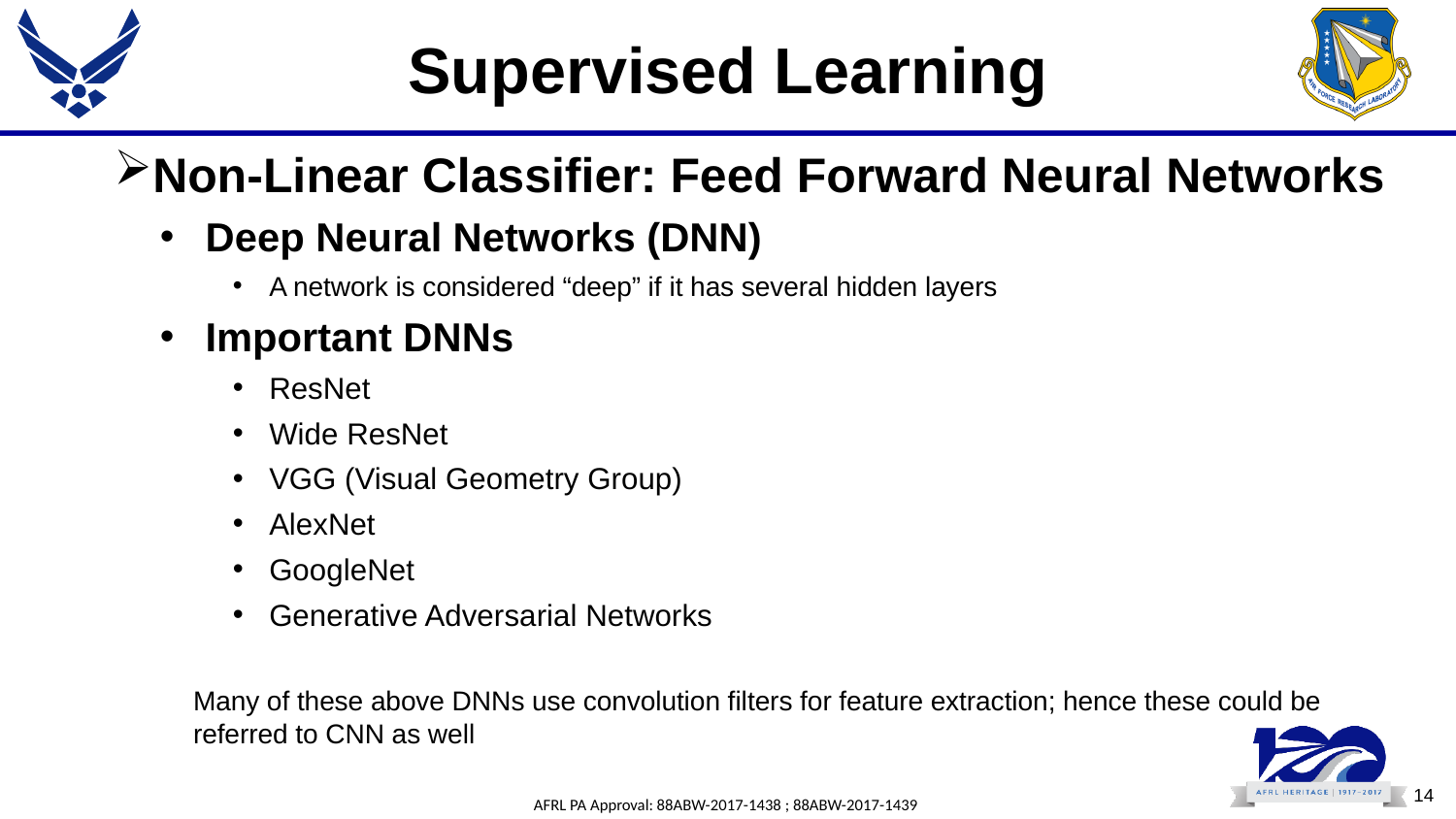

# Supervised Learning
Non-Linear Classifier: Feed Forward Neural Networks
Deep Neural Networks (DNN)
A network is considered “deep” if it has several hidden layers
Important DNNs
ResNet
Wide ResNet
VGG (Visual Geometry Group)
AlexNet
GoogleNet
Generative Adversarial Networks

Many of these above DNNs use convolution filters for feature extraction; hence these could be referred to CNN as well